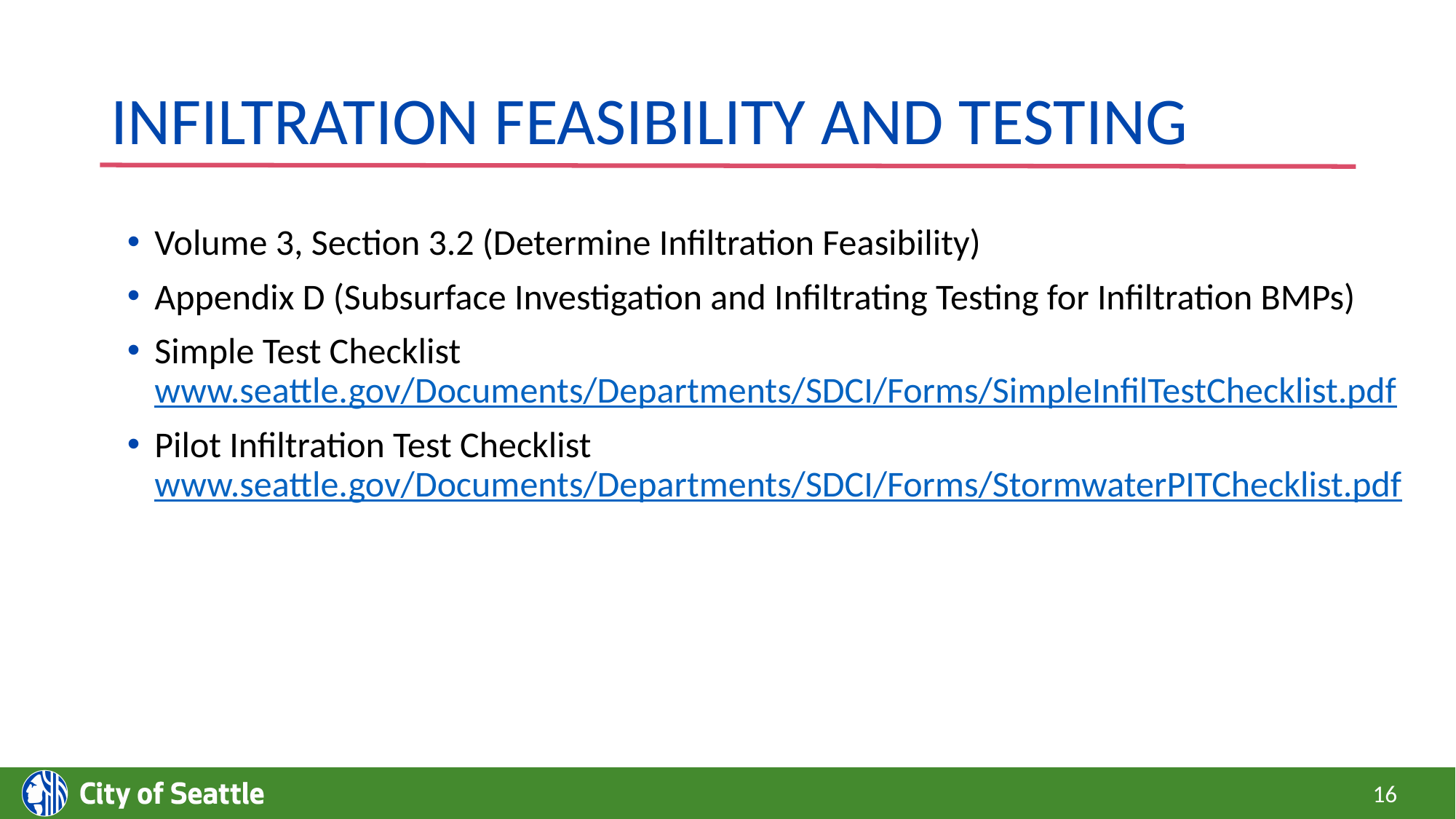

# Infiltration Feasibility and Testing
Volume 3, Section 3.2 (Determine Infiltration Feasibility)
Appendix D (Subsurface Investigation and Infiltrating Testing for Infiltration BMPs)
Simple Test Checklist www.seattle.gov/Documents/Departments/SDCI/Forms/SimpleInfilTestChecklist.pdf
Pilot Infiltration Test Checklist www.seattle.gov/Documents/Departments/SDCI/Forms/StormwaterPITChecklist.pdf